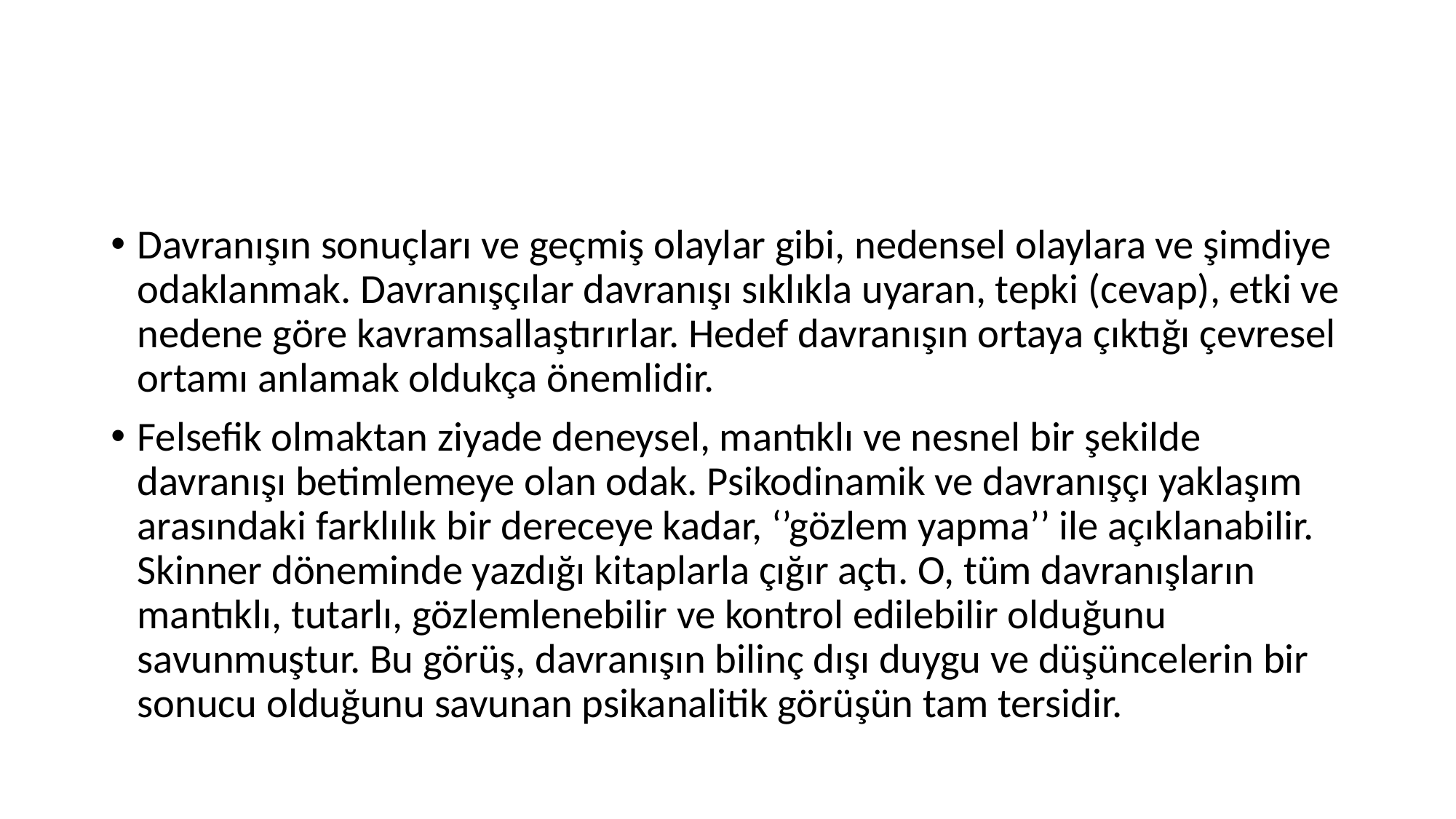

#
Davranışın sonuçları ve geçmiş olaylar gibi, nedensel olaylara ve şimdiye odaklanmak. Davranışçılar davranışı sıklıkla uyaran, tepki (cevap), etki ve nedene göre kavramsallaştırırlar. Hedef davranışın ortaya çıktığı çevresel ortamı anlamak oldukça önemlidir.
Felsefik olmaktan ziyade deneysel, mantıklı ve nesnel bir şekilde davranışı betimlemeye olan odak. Psikodinamik ve davranışçı yaklaşım arasındaki farklılık bir dereceye kadar, ‘’gözlem yapma’’ ile açıklanabilir. Skinner döneminde yazdığı kitaplarla çığır açtı. O, tüm davranışların  mantıklı, tutarlı, gözlemlenebilir ve kontrol edilebilir olduğunu savunmuştur. Bu görüş, davranışın bilinç dışı duygu ve düşüncelerin bir sonucu olduğunu savunan psikanalitik görüşün tam tersidir.